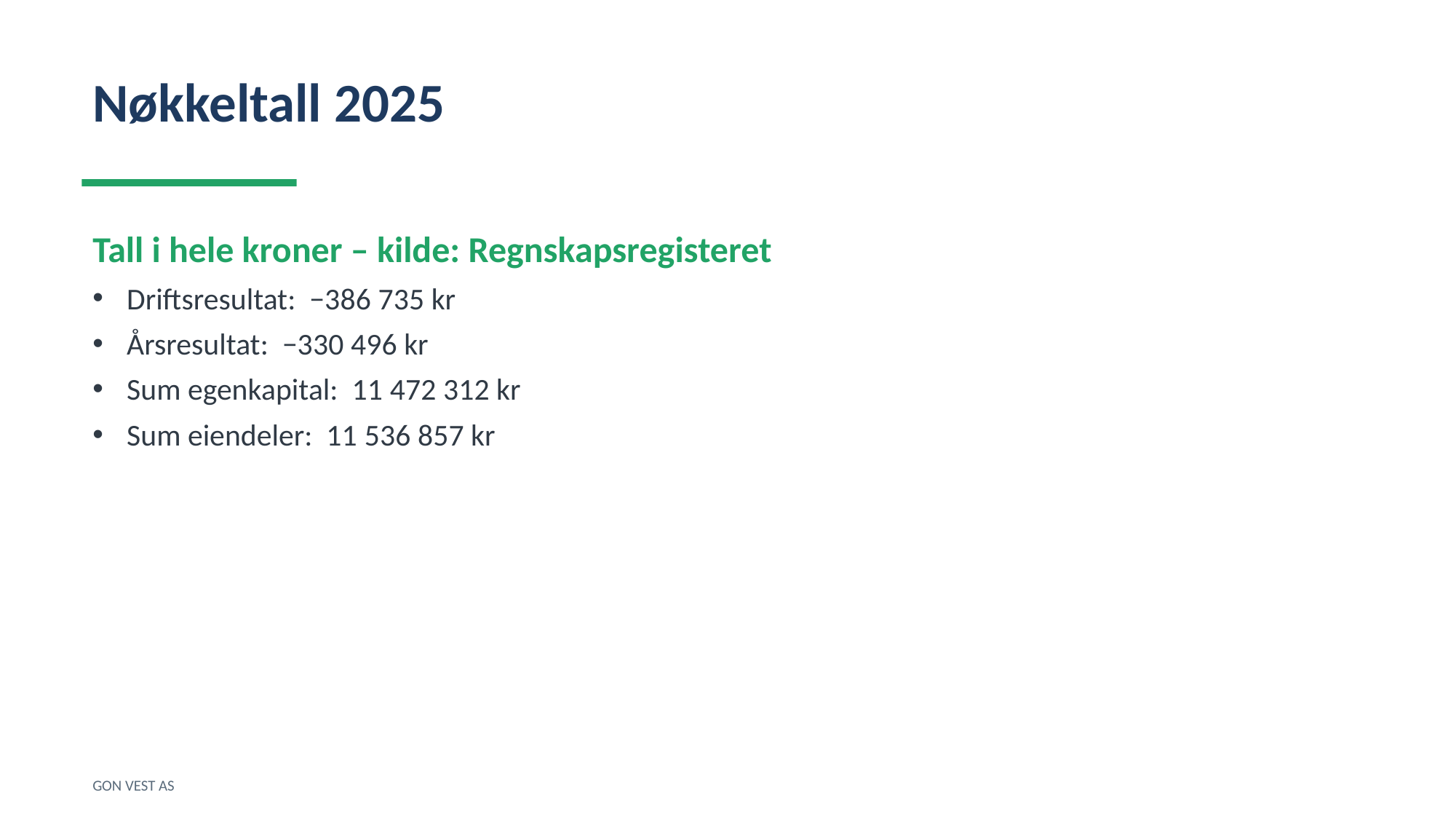

Nøkkeltall 2025

Tall i hele kroner – kilde: Regnskapsregisteret
Driftsresultat:  −386 735 kr
Årsresultat:  −330 496 kr
Sum egenkapital:  11 472 312 kr
Sum eiendeler:  11 536 857 kr
GON VEST AS